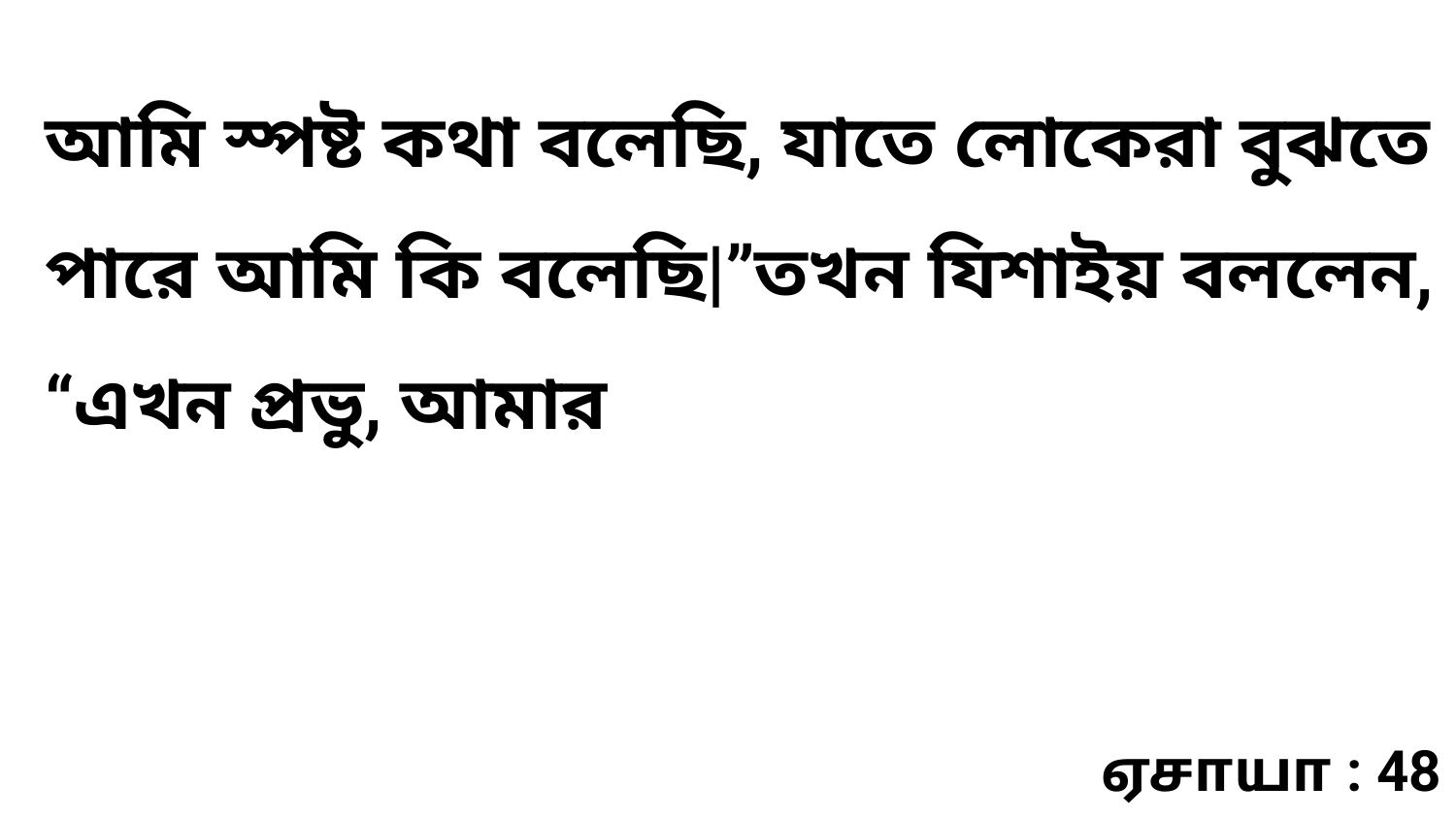

আমি স্পষ্ট কথা বলেছি, যাতে লোকেরা বুঝতে পারে আমি কি বলেছি|”তখন যিশাইয় বললেন, “এখন প্রভু, আমার
ஏசாயா : 48